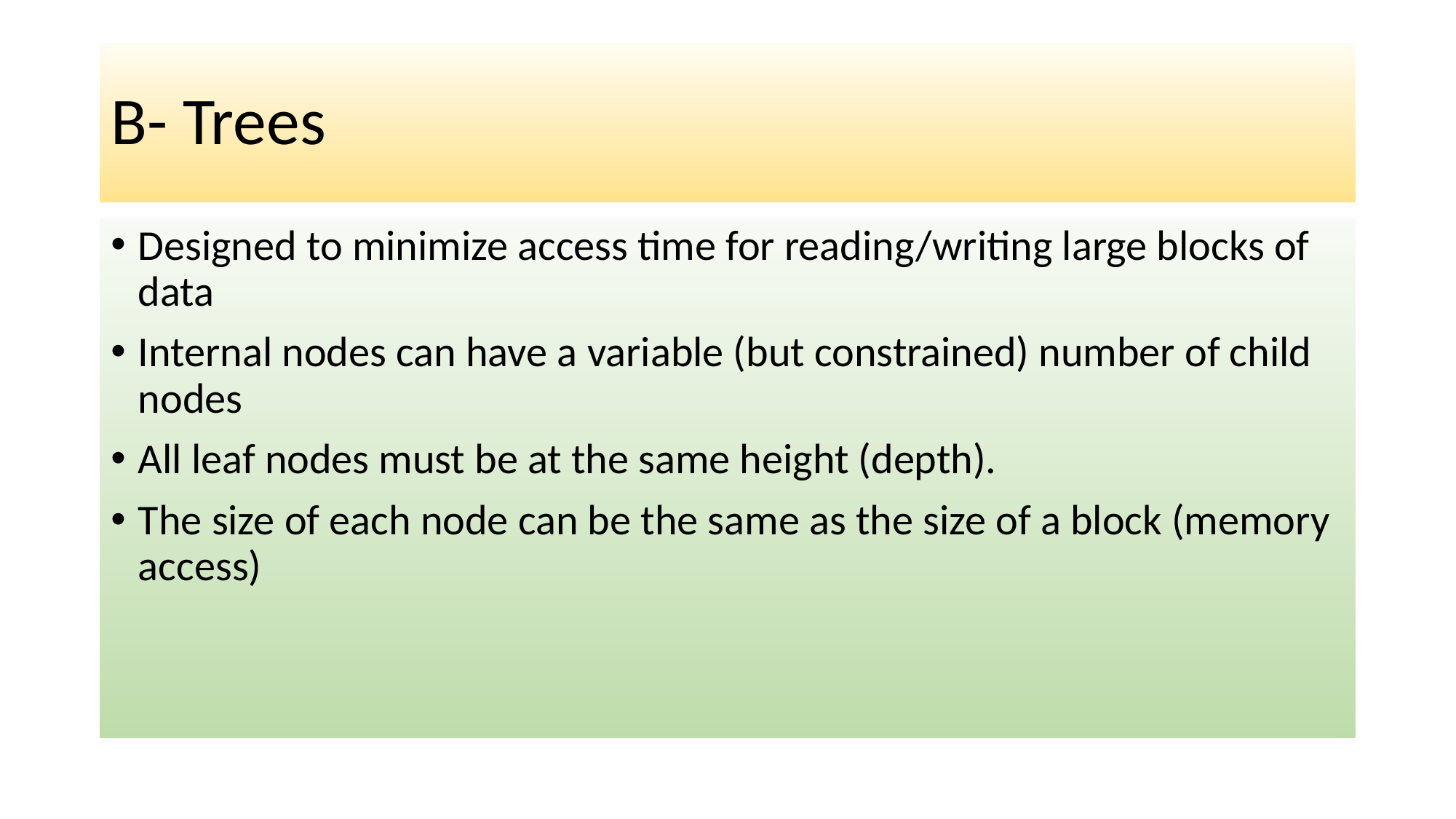

# B- Trees
Designed to minimize access time for reading/writing large blocks of data
Internal nodes can have a variable (but constrained) number of child nodes
All leaf nodes must be at the same height (depth).
The size of each node can be the same as the size of a block (memory access)